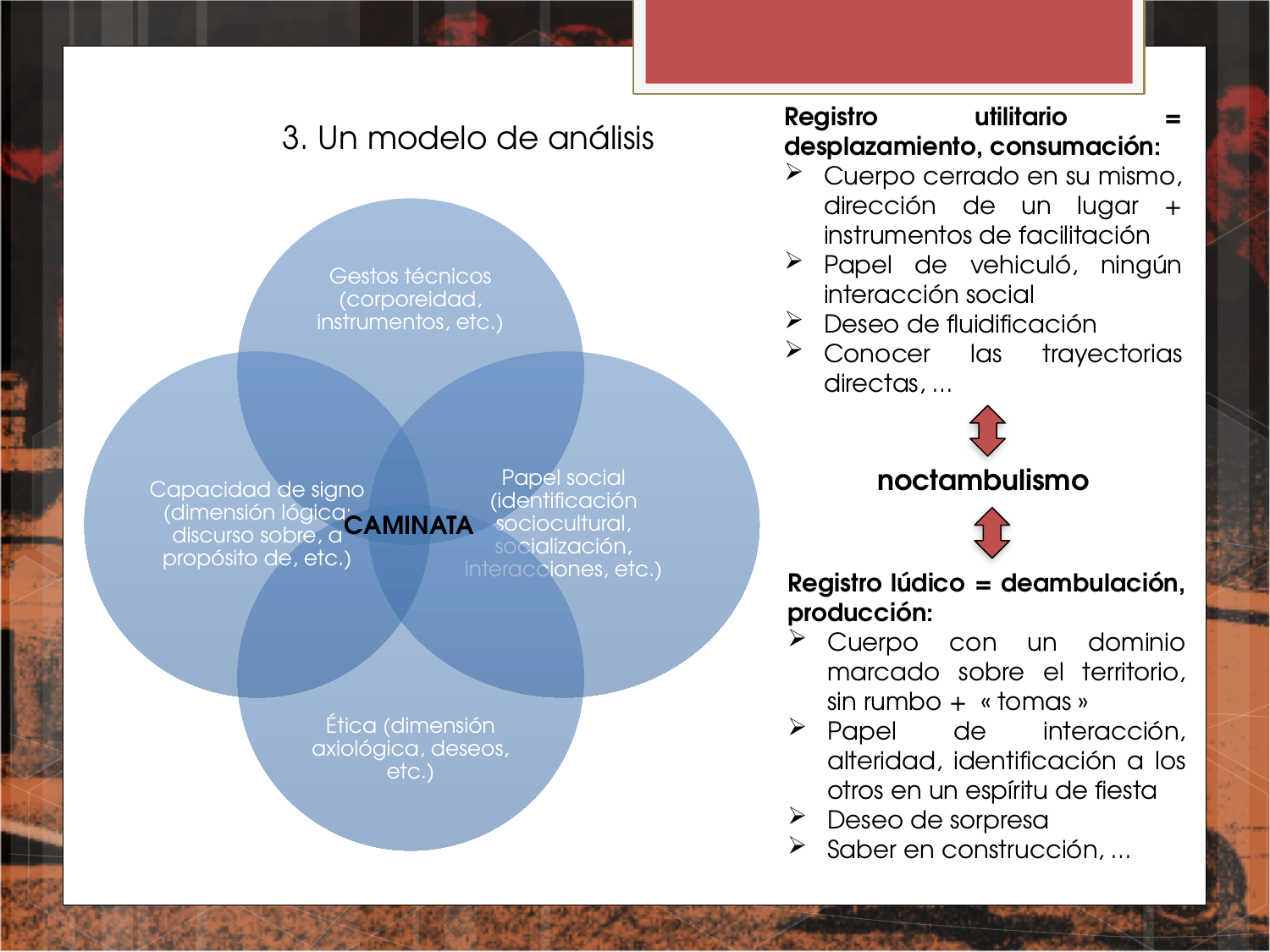

# 3. Un modelo de análisis
Registro utilitario = desplazamiento, consumación:
Cuerpo cerrado en su mismo, dirección de un lugar + instrumentos de facilitación
Papel de vehiculó, ningún interacción social
Deseo de fluidificación
Conocer las trayectorias directas, …

Gestos técnicos (corporeidad, instrumentos, etc.)
Papel social (identificación sociocultural, socialización, interacciones, etc.)
Ética (dimensión axiológica, deseos, etc.)
Capacidad de signo (dimensión lógica: discurso sobre, a propósito de, etc.)

noctambulismo
CAMINATA

Registro lúdico = deambulación, producción:
Cuerpo con un dominio marcado sobre el territorio, sin rumbo +  « tomas »
Papel de interacción, alteridad, identificación a los otros en un espíritu de fiesta
Deseo de sorpresa
Saber en construcción, …